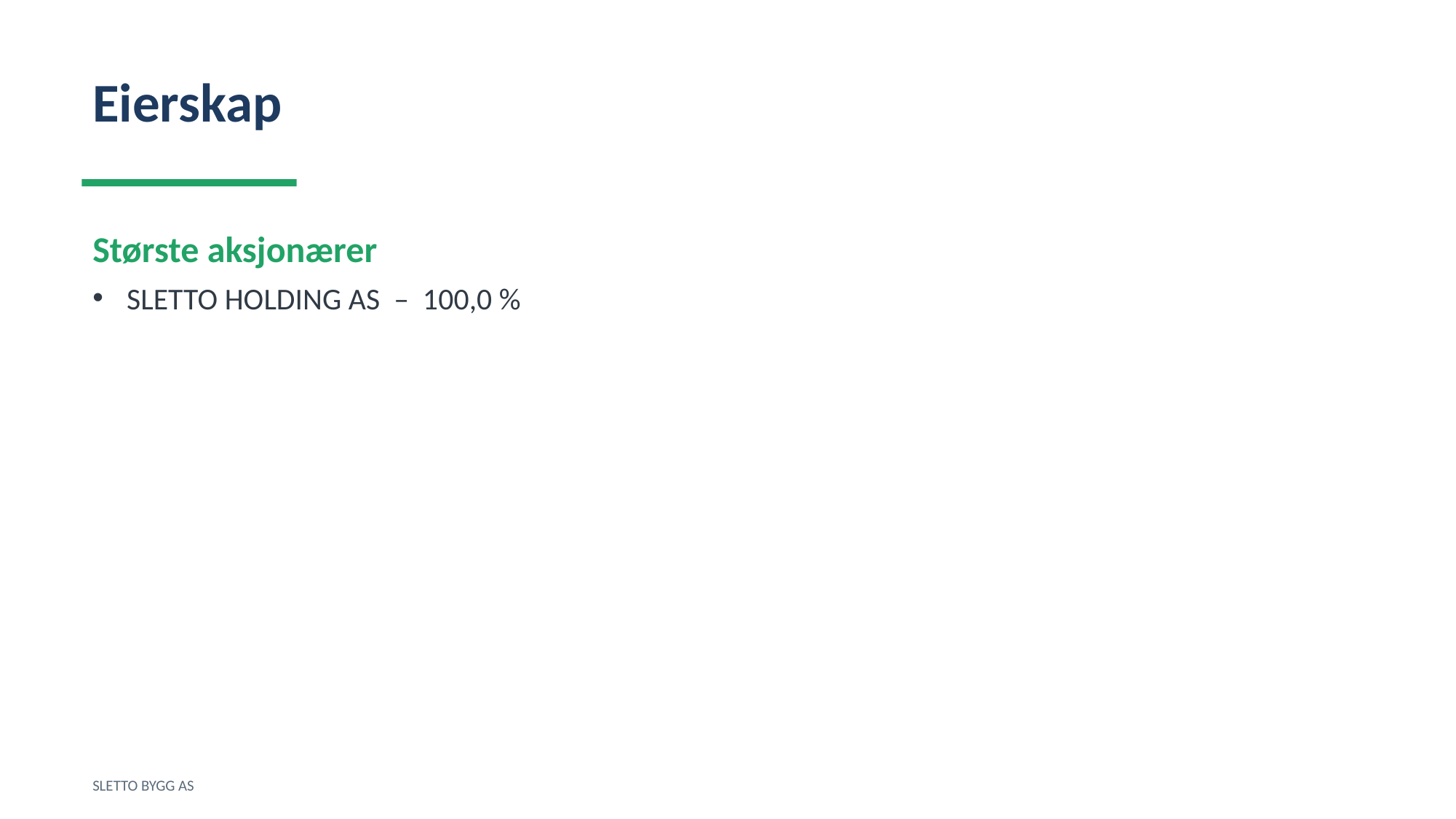

Eierskap

Største aksjonærer
SLETTO HOLDING AS  –  100,0 %
SLETTO BYGG AS